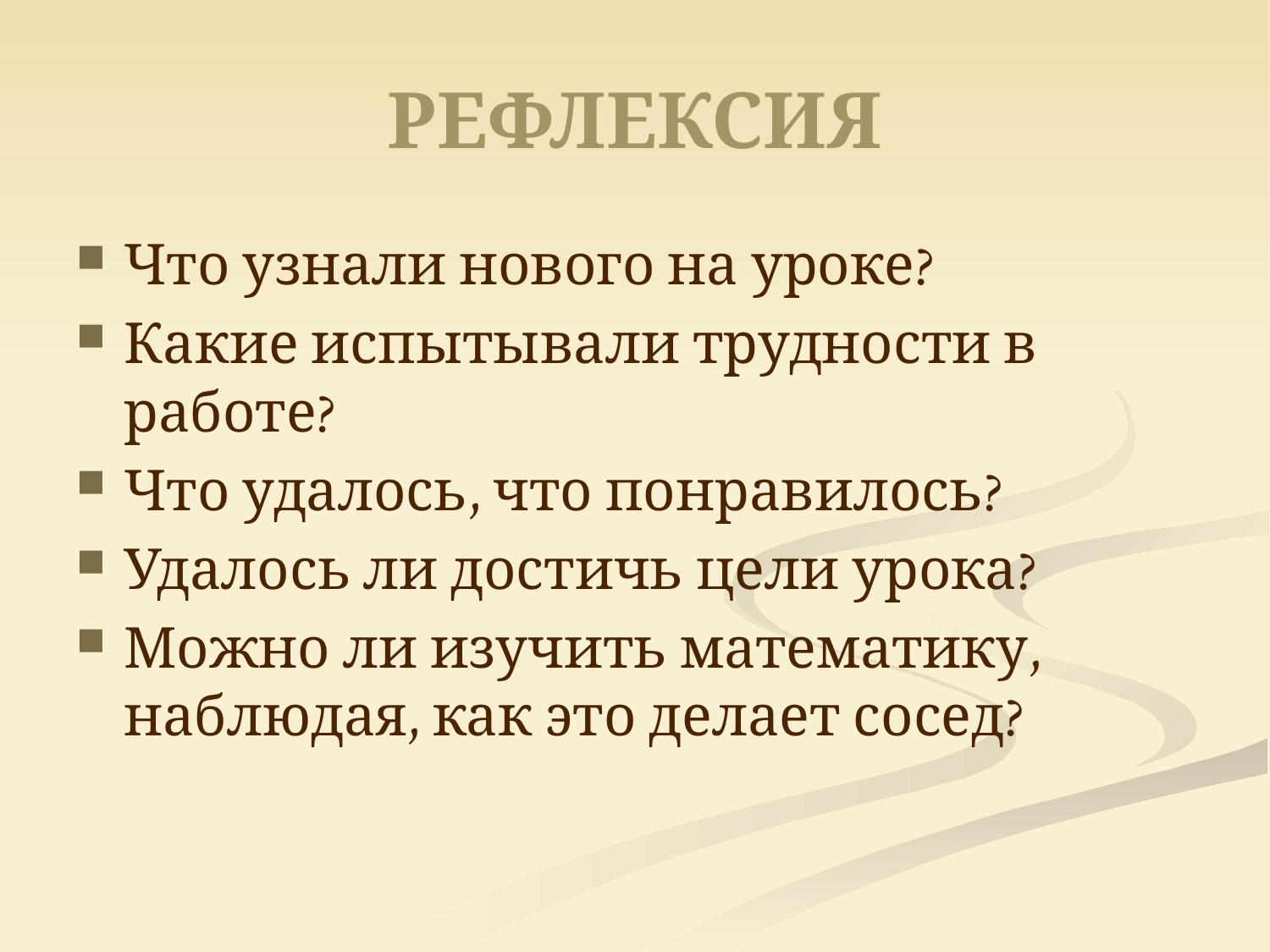

# РЕФЛЕКСИЯ
Что узнали нового на уроке?
Какие испытывали трудности в работе?
Что удалось, что понравилось?
Удалось ли достичь цели урока?
Можно ли изучить математику, наблюдая, как это делает сосед?